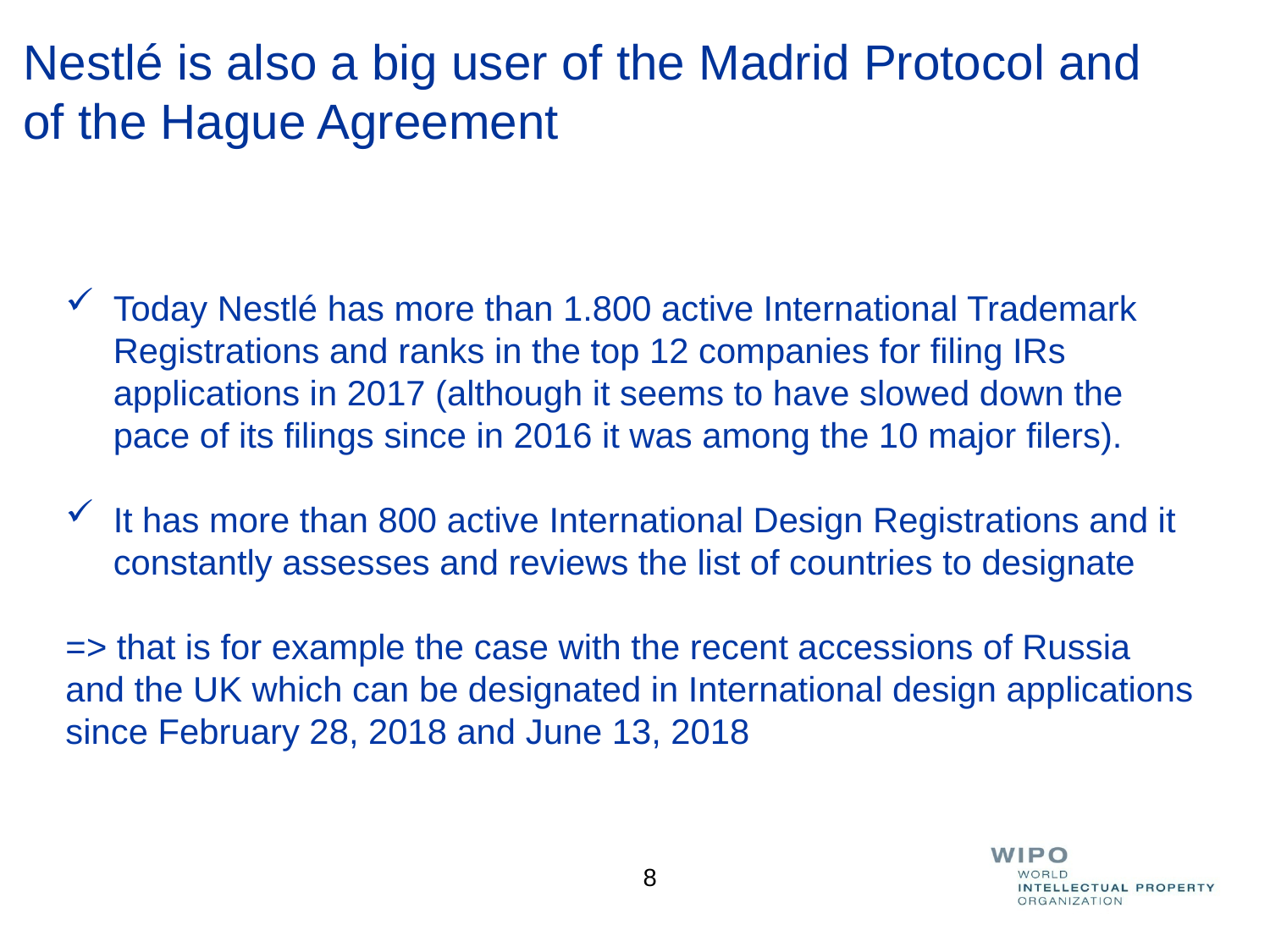

# Nestlé is also a big user of the Madrid Protocol and of the Hague Agreement

Today Nestlé has more than 1.800 active International Trademark Registrations and ranks in the top 12 companies for filing IRs applications in 2017 (although it seems to have slowed down the pace of its filings since in 2016 it was among the 10 major filers).

It has more than 800 active International Design Registrations and it constantly assesses and reviews the list of countries to designate

=> that is for example the case with the recent accessions of Russia and the UK which can be designated in International design applications since February 28, 2018 and June 13, 2018
8